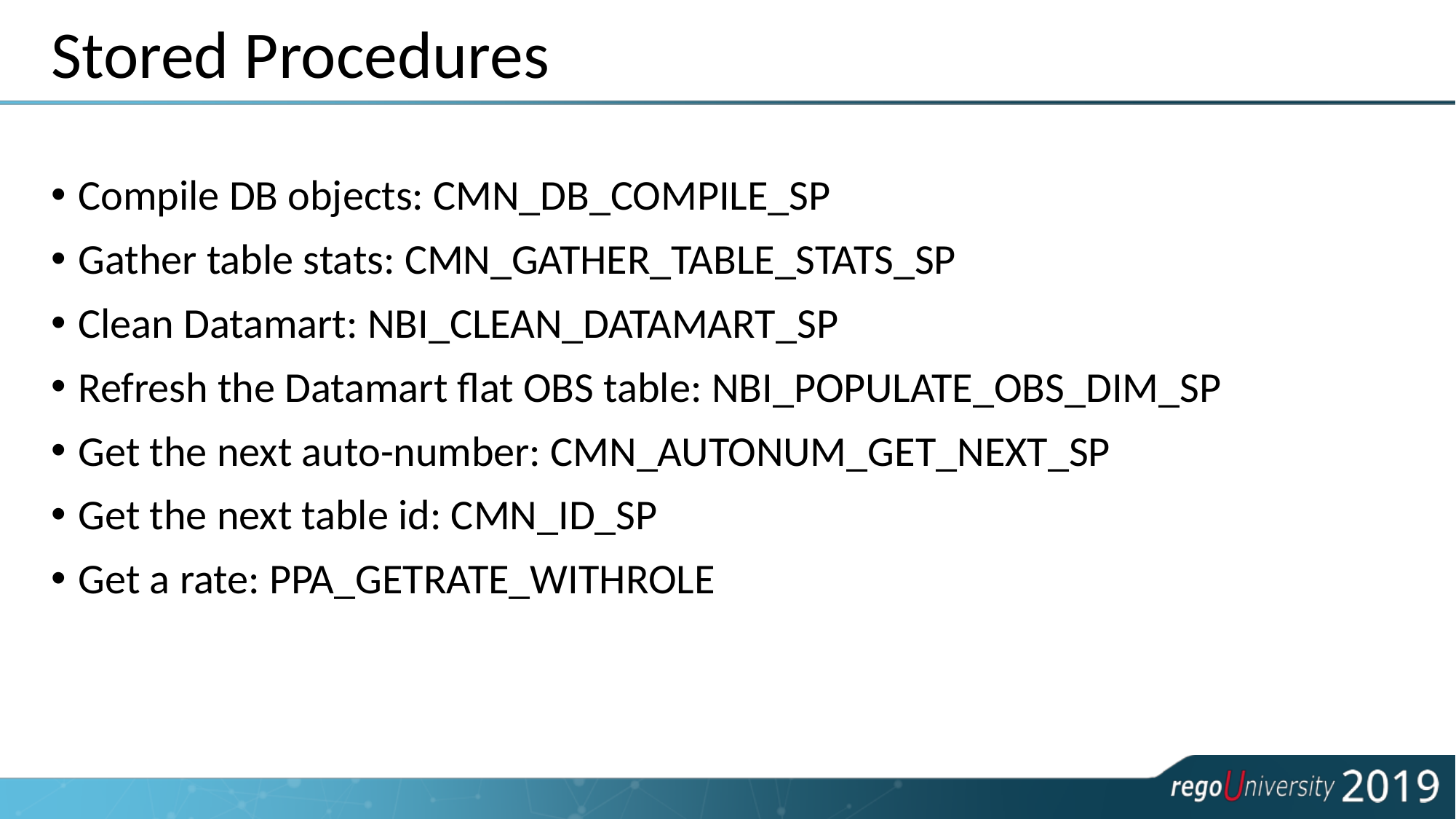

# Stored Procedures
Compile DB objects: CMN_DB_COMPILE_SP
Gather table stats: CMN_GATHER_TABLE_STATS_SP
Clean Datamart: NBI_CLEAN_DATAMART_SP
Refresh the Datamart flat OBS table: NBI_POPULATE_OBS_DIM_SP
Get the next auto-number: CMN_AUTONUM_GET_NEXT_SP
Get the next table id: CMN_ID_SP
Get a rate: PPA_GETRATE_WITHROLE